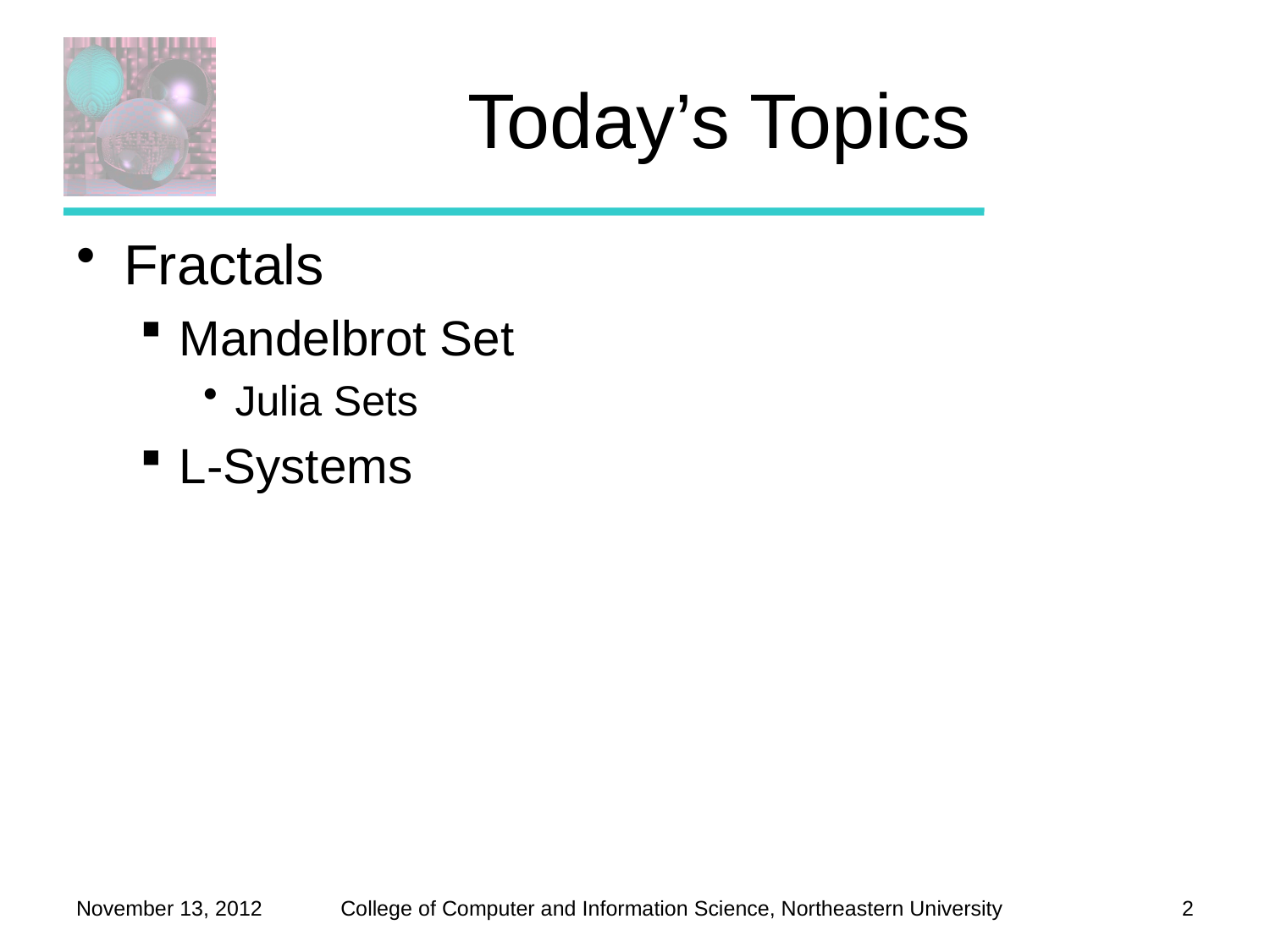

# Today’s Topics
Fractals
Mandelbrot Set
Julia Sets
L-Systems
November 13, 2012
2